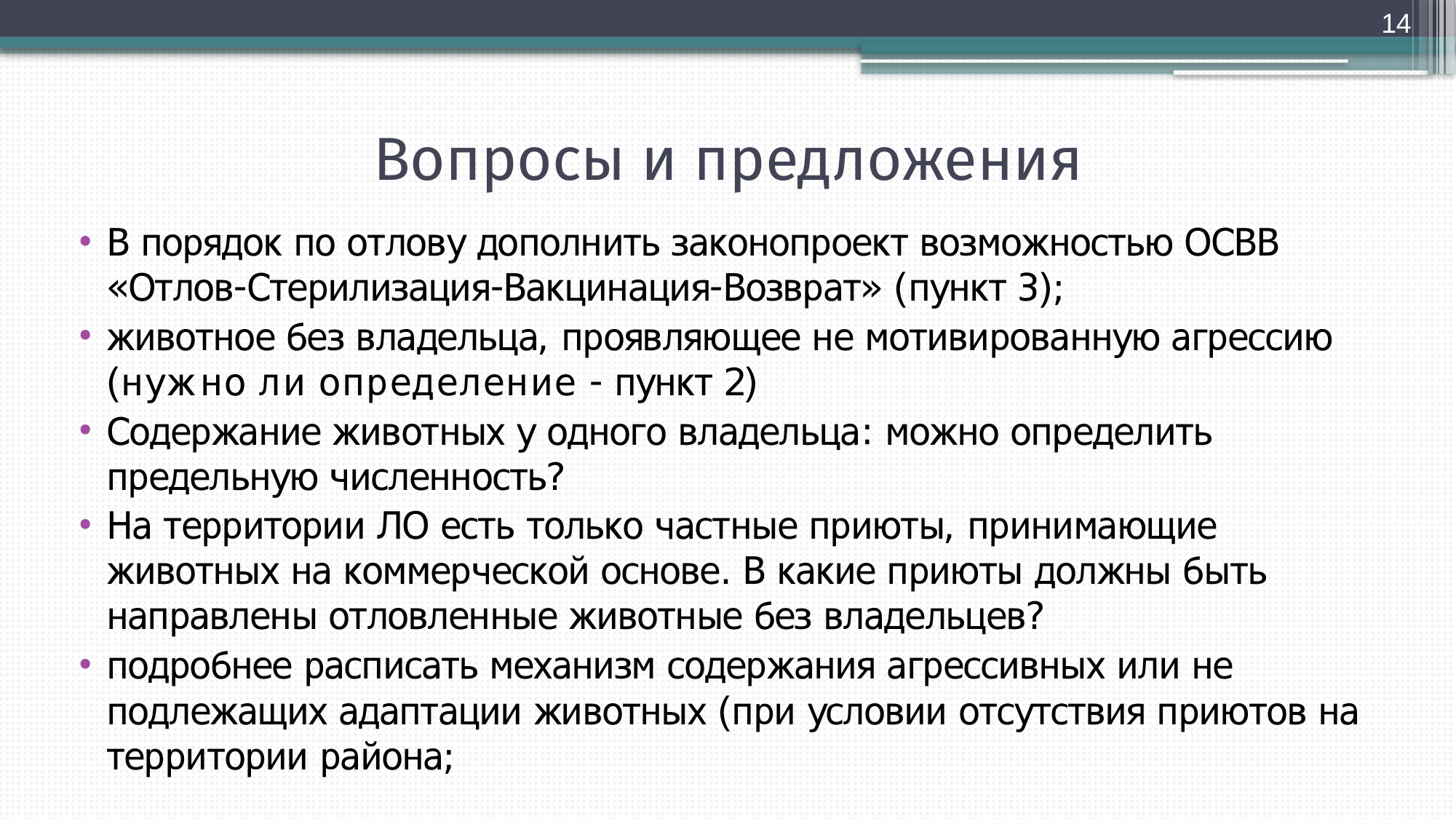

14
# Вопросы и предложения
В порядок по отлову дополнить законопроект возможностью ОСВВ «Отлов-Стерилизация-Вакцинация-Возврат» (пункт 3);
животное без владельца, проявляющее не мотивированную агрессию (нужно ли определение - пункт 2)
Содержание животных у одного владельца: можно определить предельную численность?
На территории ЛО есть только частные приюты, принимающие животных на коммерческой основе. В какие приюты должны быть направлены отловленные животные без владельцев?
подробнее расписать механизм содержания агрессивных или не подлежащих адаптации животных (при условии отсутствия приютов на территории района;